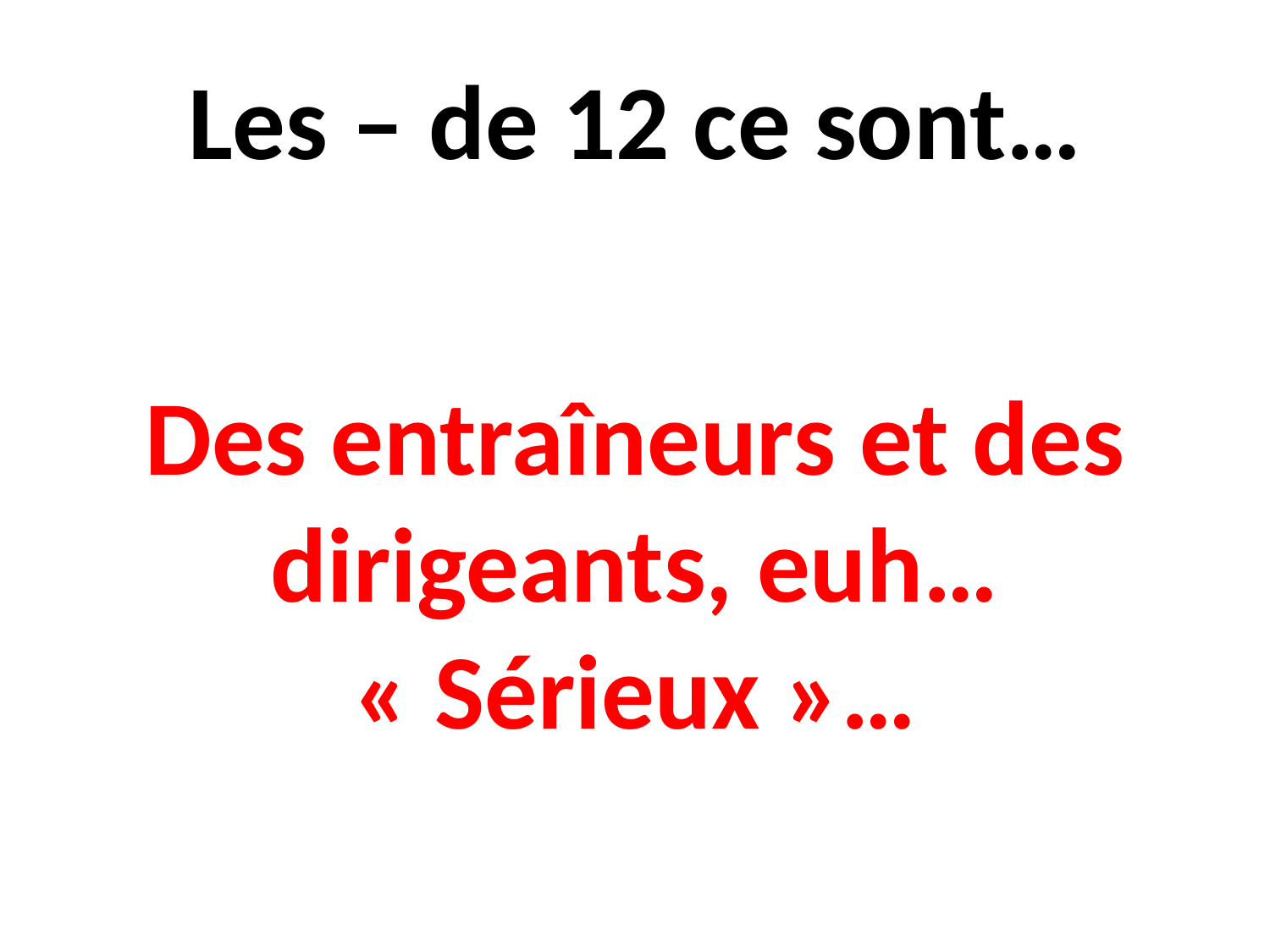

# Les – de 12 ce sont…
Des entraîneurs et des dirigeants, euh… « Sérieux »…